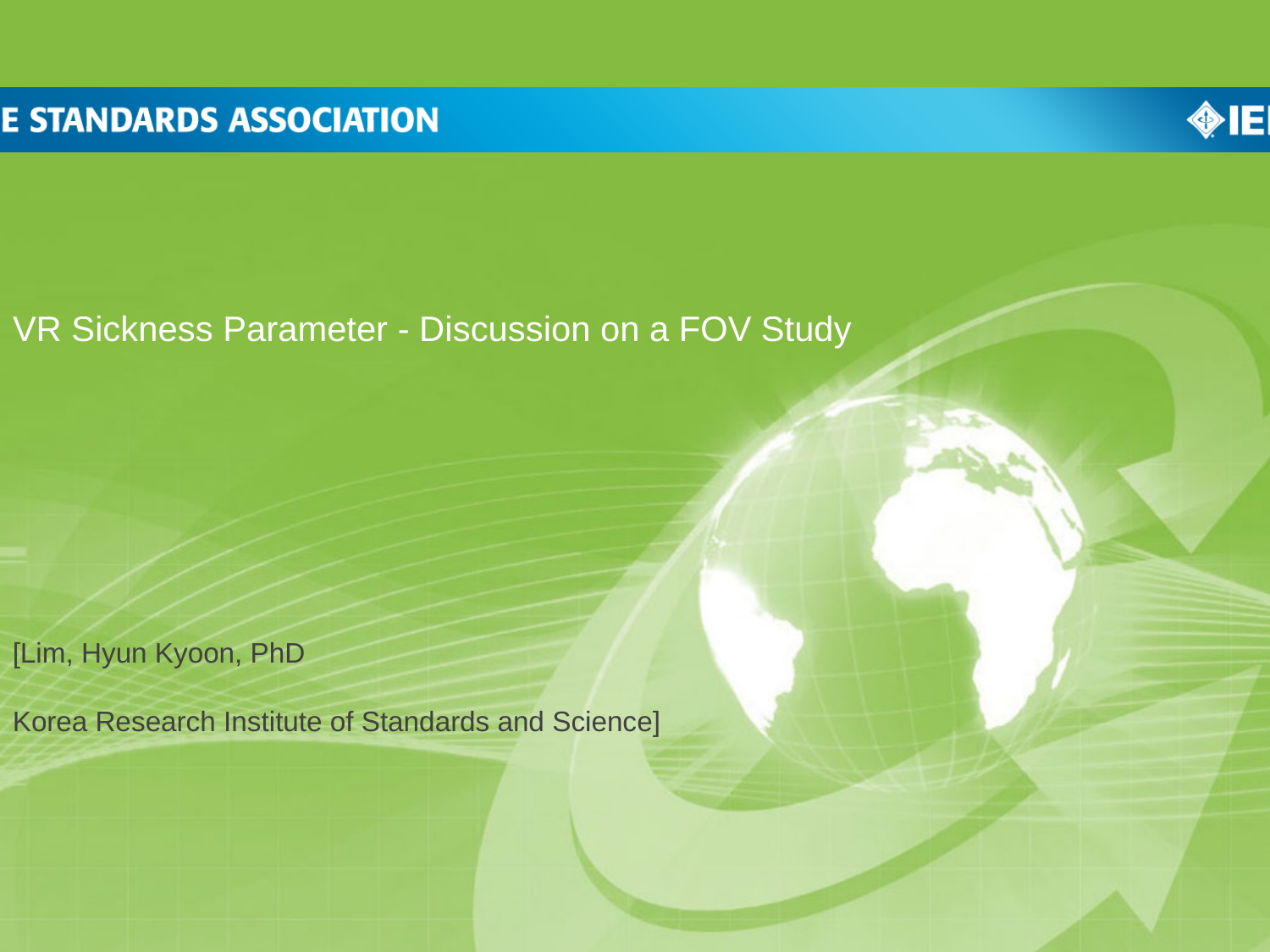

VR Sickness Parameter - Discussion on a FOV Study
[Lim, Hyun Kyoon, PhD
Korea Research Institute of Standards and Science]